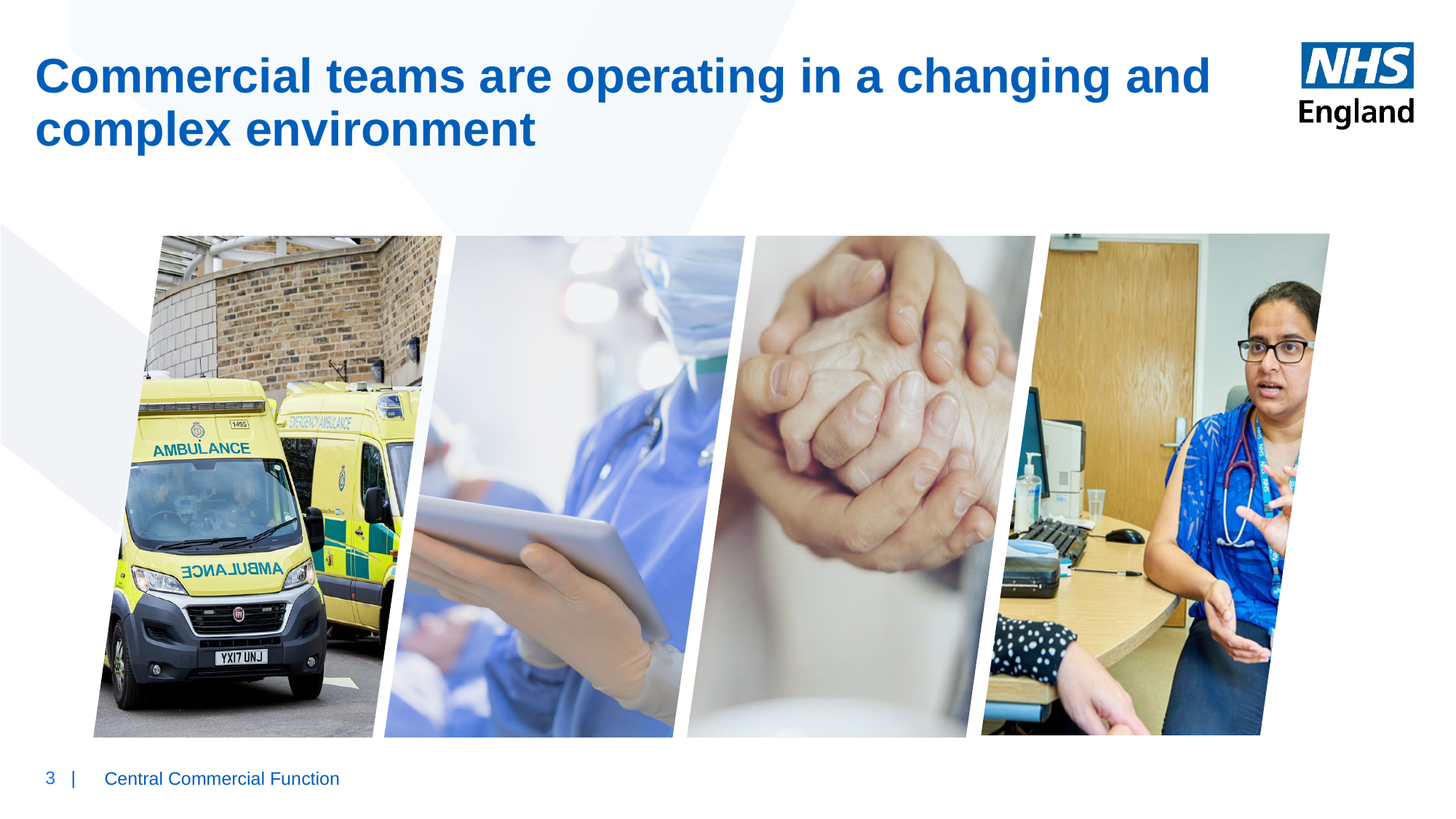

# Commercial teams are operating in a changing and complex environment